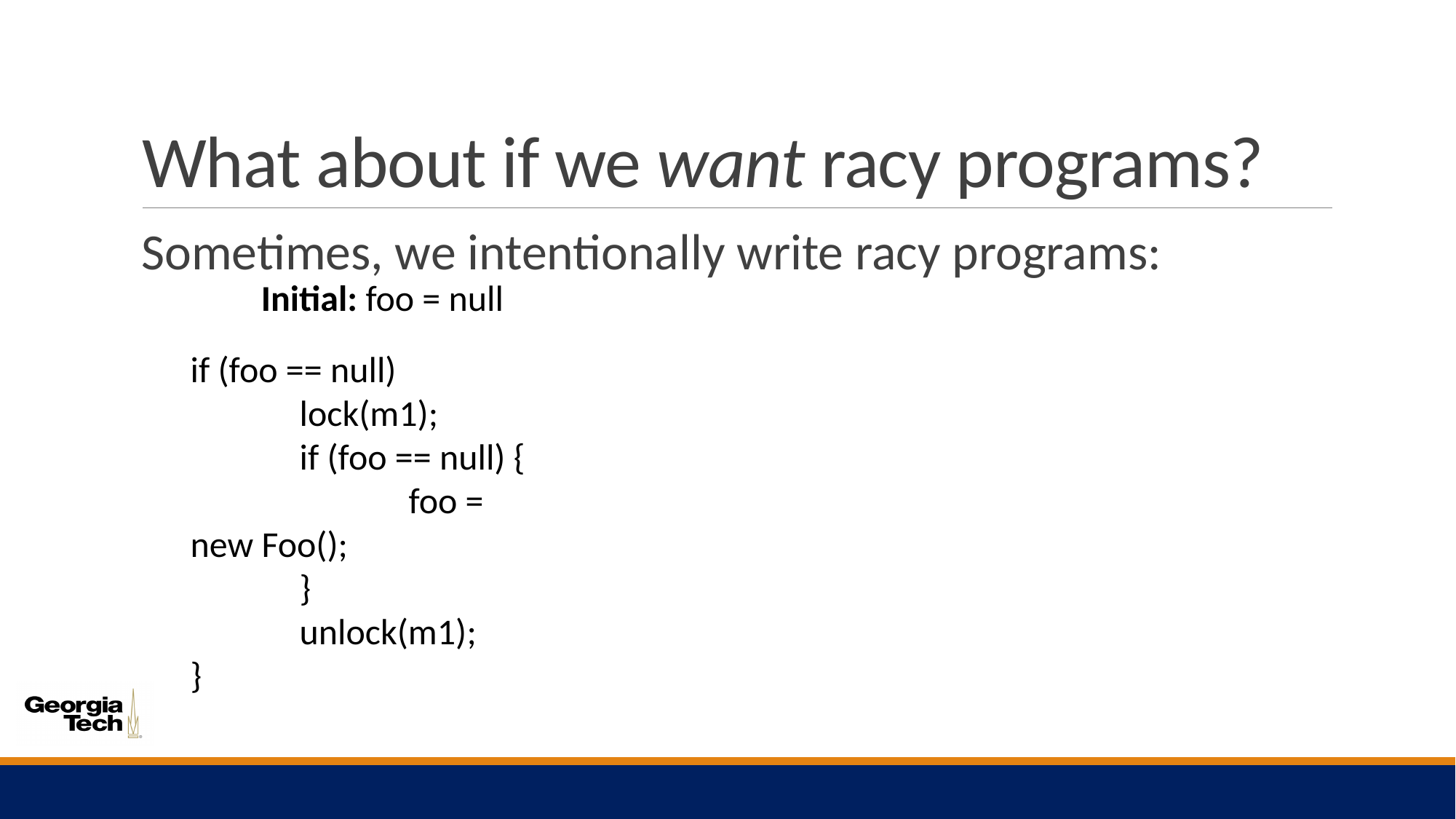

# What about if we want racy programs?
Sometimes, we intentionally write racy programs:
Initial: foo = null

if (foo == null)
	lock(m1);
	if (foo == null) {
		foo = new Foo();
	}
	unlock(m1);
}